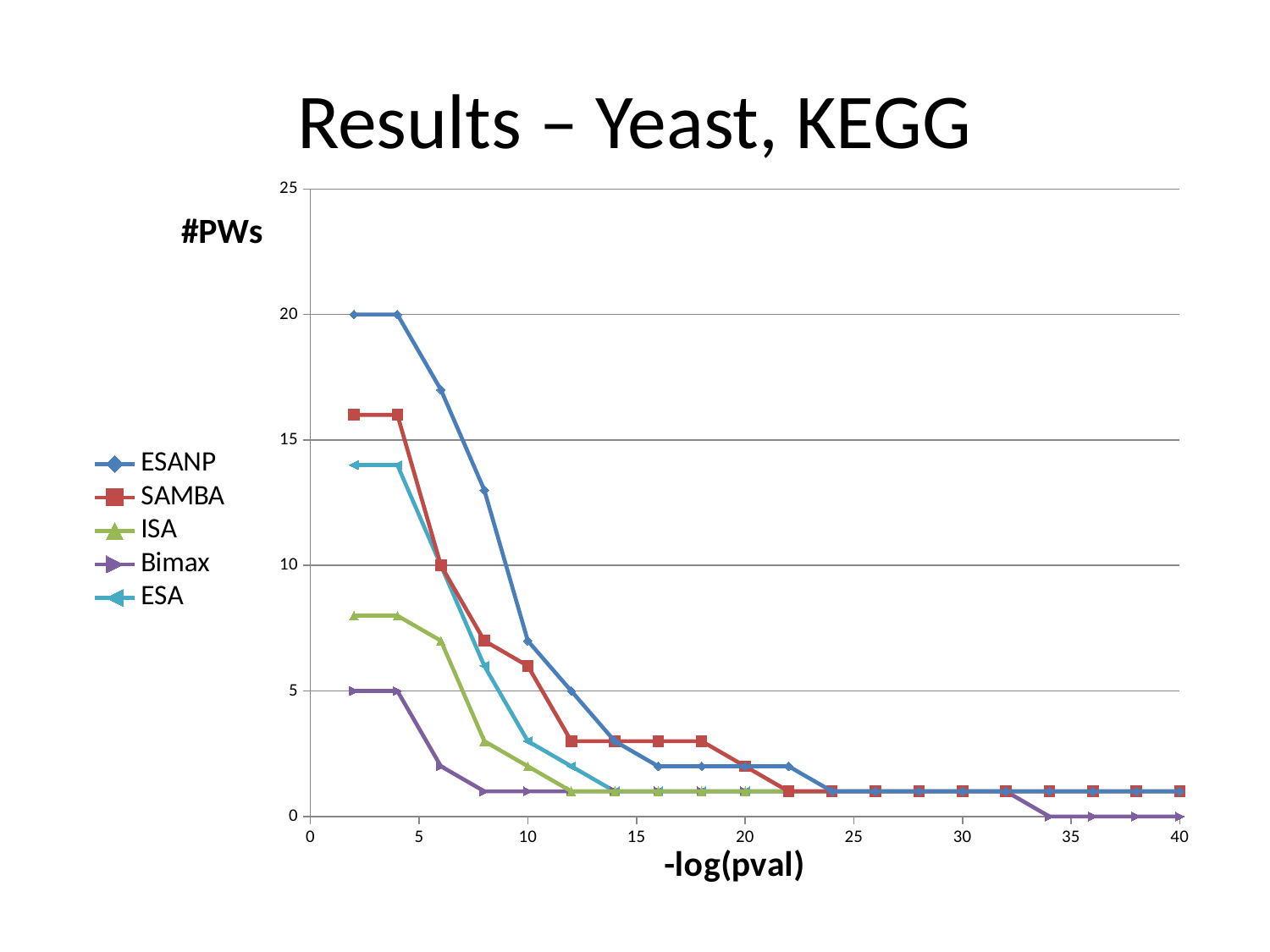

# Results – Yeast, KEGG

### Chart

| Category |  |  |  |  |  |
|---|---|---|---|---|---|